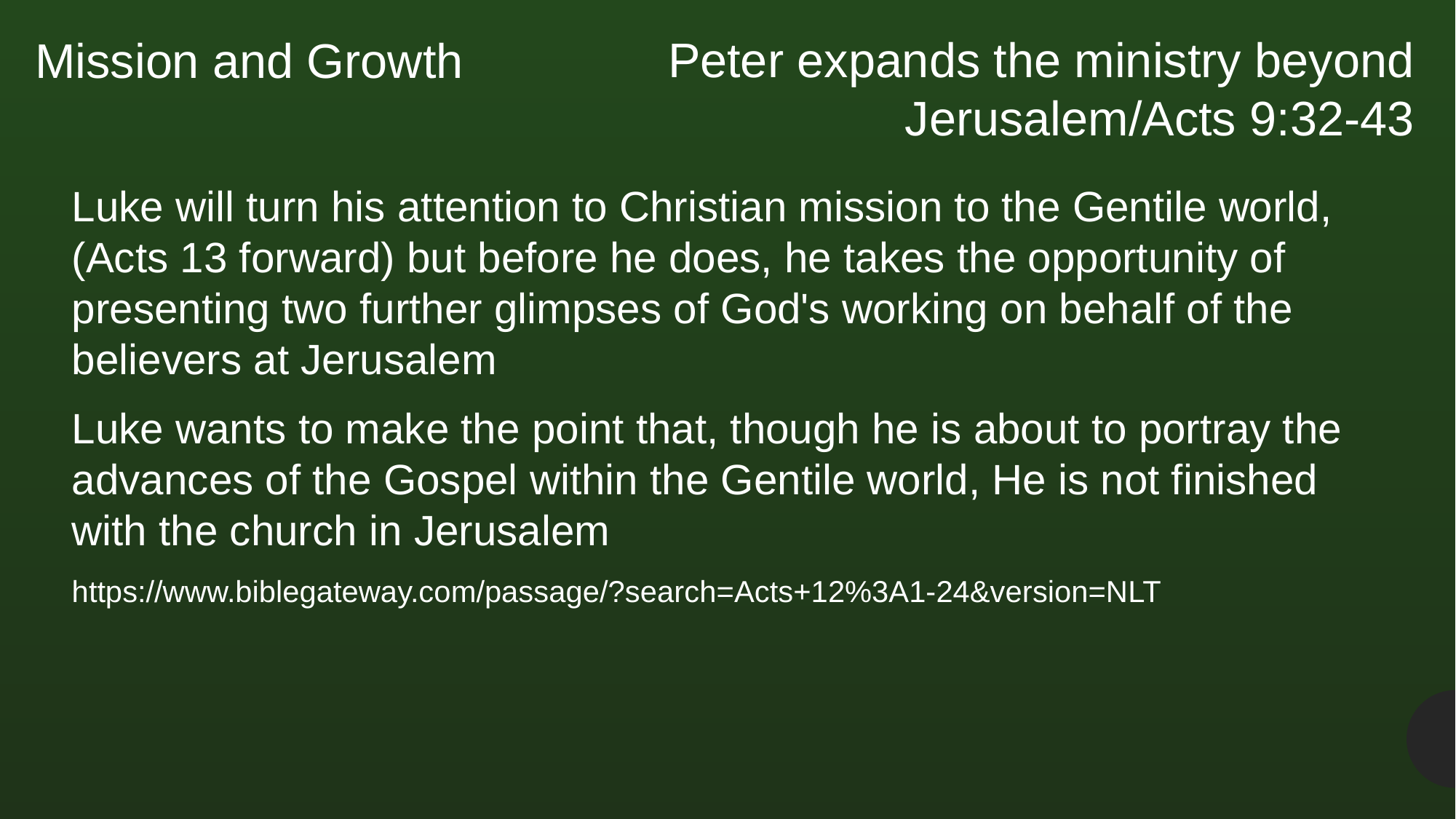

Peter expands the ministry beyond Jerusalem/Acts 9:32-43
Mission and Growth
Luke will turn his attention to Christian mission to the Gentile world,(Acts 13 forward) but before he does, he takes the opportunity of presenting two further glimpses of God's working on behalf of the believers at Jerusalem
Luke wants to make the point that, though he is about to portray the advances of the Gospel within the Gentile world, He is not finished with the church in Jerusalem
https://www.biblegateway.com/passage/?search=Acts+12%3A1-24&version=NLT